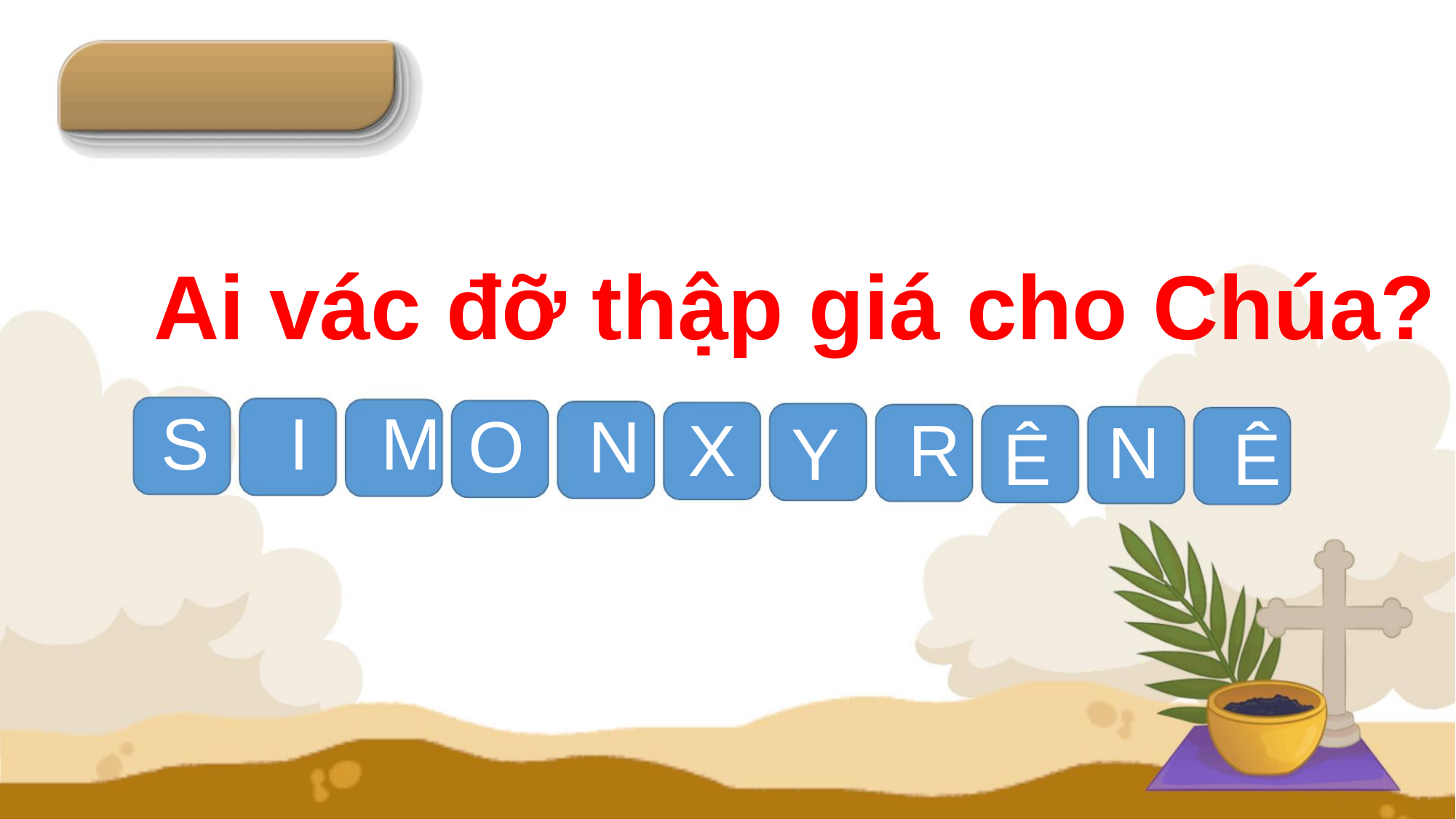

Ai vác đỡ thập giá cho Chúa?
S I M
O N
X R
N
Y
Ê Ê